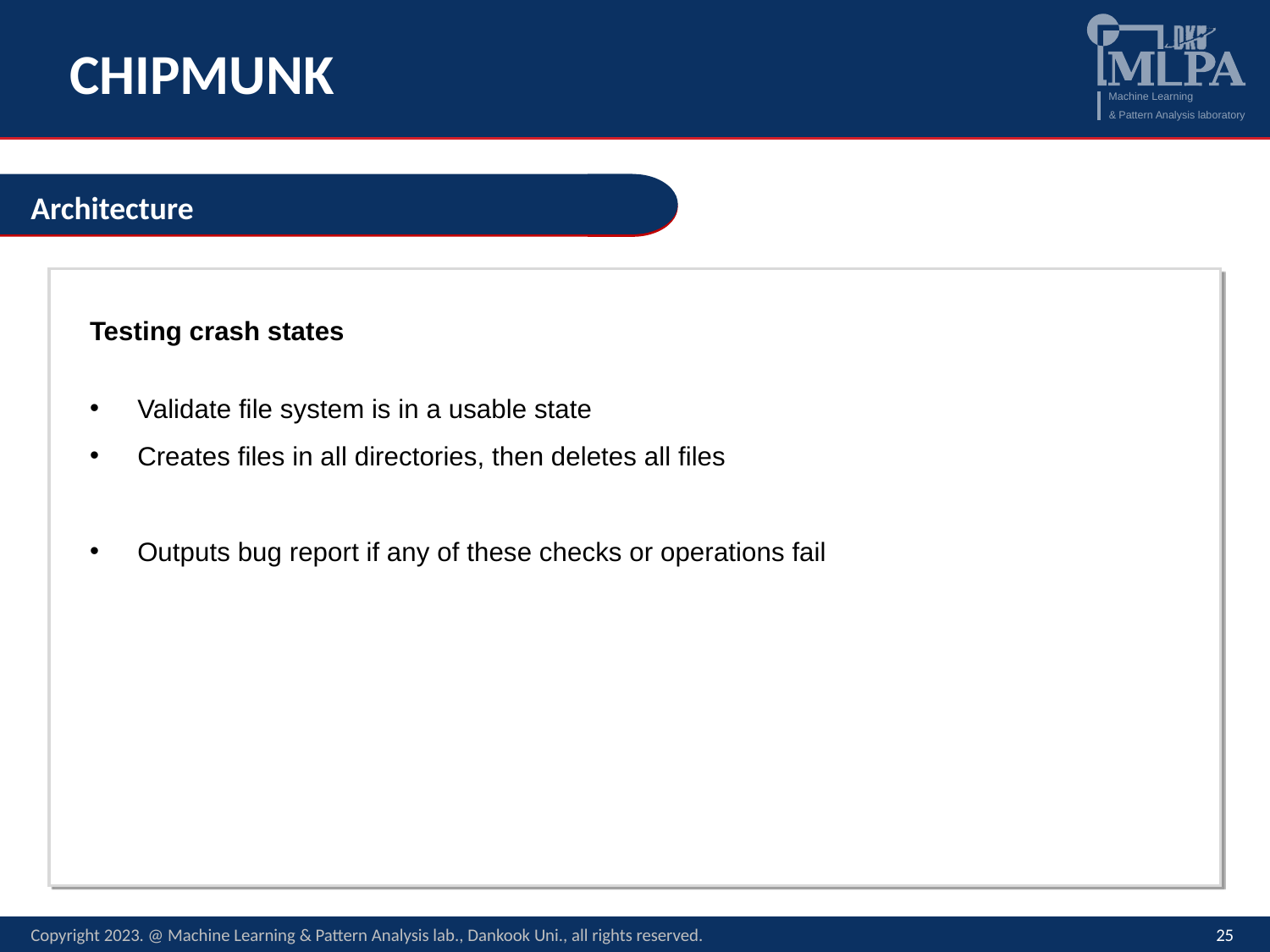

# CHIPMUNK

Architecture

Testing crash states
Validate file system is in a usable state
Creates files in all directories, then deletes all files

Outputs bug report if any of these checks or operations fail
Copyright 2023. @ Machine Learning & Pattern Analysis lab., Dankook Uni., all rights reserved.
25